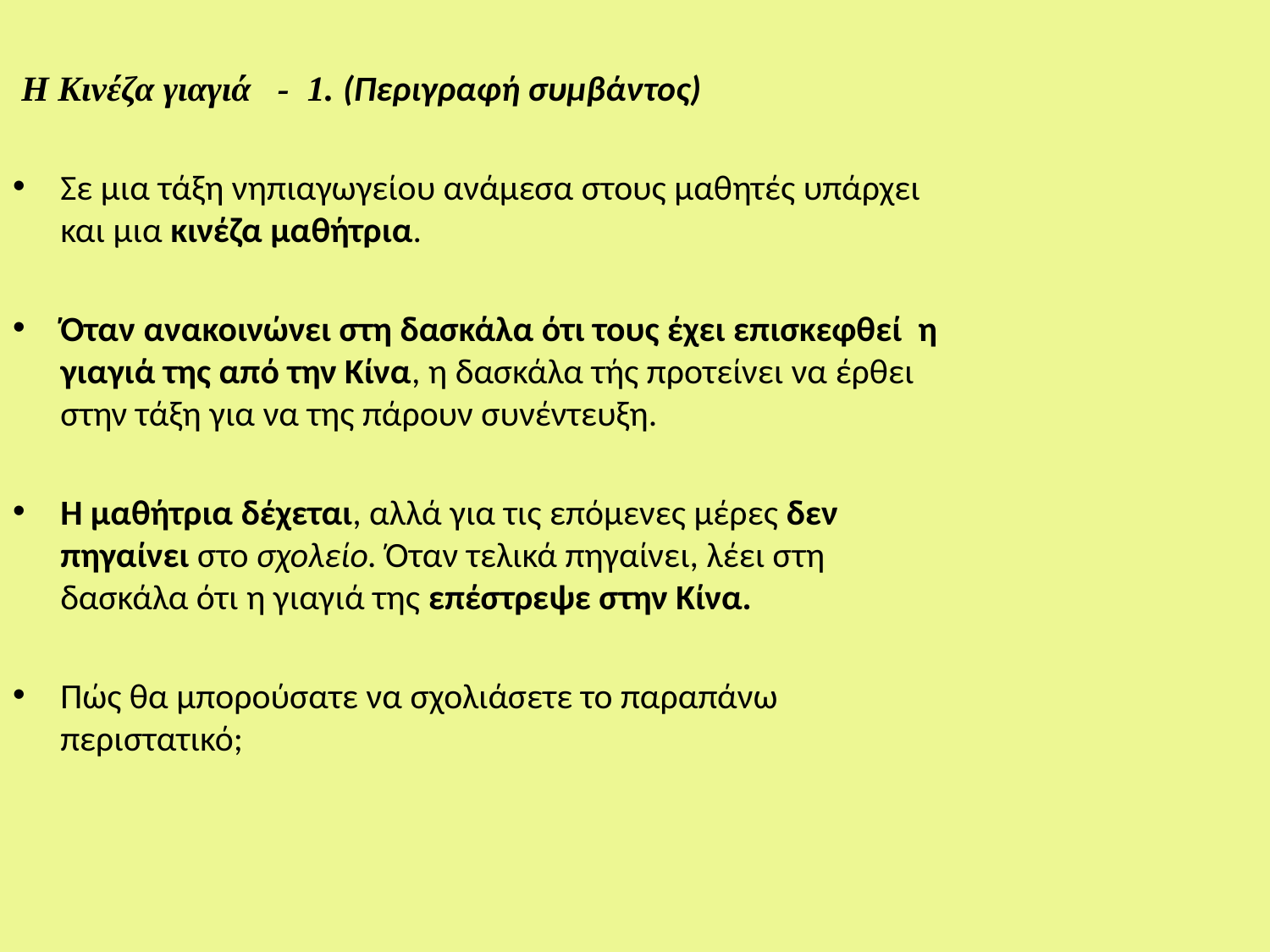

#
 Η Κινέζα γιαγιά   -  1. (Περιγραφή συμβάντος)

Σε μια τάξη νηπιαγωγείου ανάμεσα στους μαθητές υπάρχει και μια κινέζα μαθήτρια.

Όταν ανακοινώνει στη δασκάλα ότι τους έχει επισκεφθεί  η γιαγιά της από την Κίνα, η δασκάλα τής προτείνει να έρθει στην τάξη για να της πάρουν συνέντευξη.

Η μαθήτρια δέχεται, αλλά για τις επόμενες μέρες δεν πηγαίνει στο σχολείο. Όταν τελικά πηγαίνει, λέει στη  δασκάλα ότι η γιαγιά της επέστρεψε στην Κίνα.

Πώς θα μπορούσατε να σχολιάσετε το παραπάνω περιστατικό;